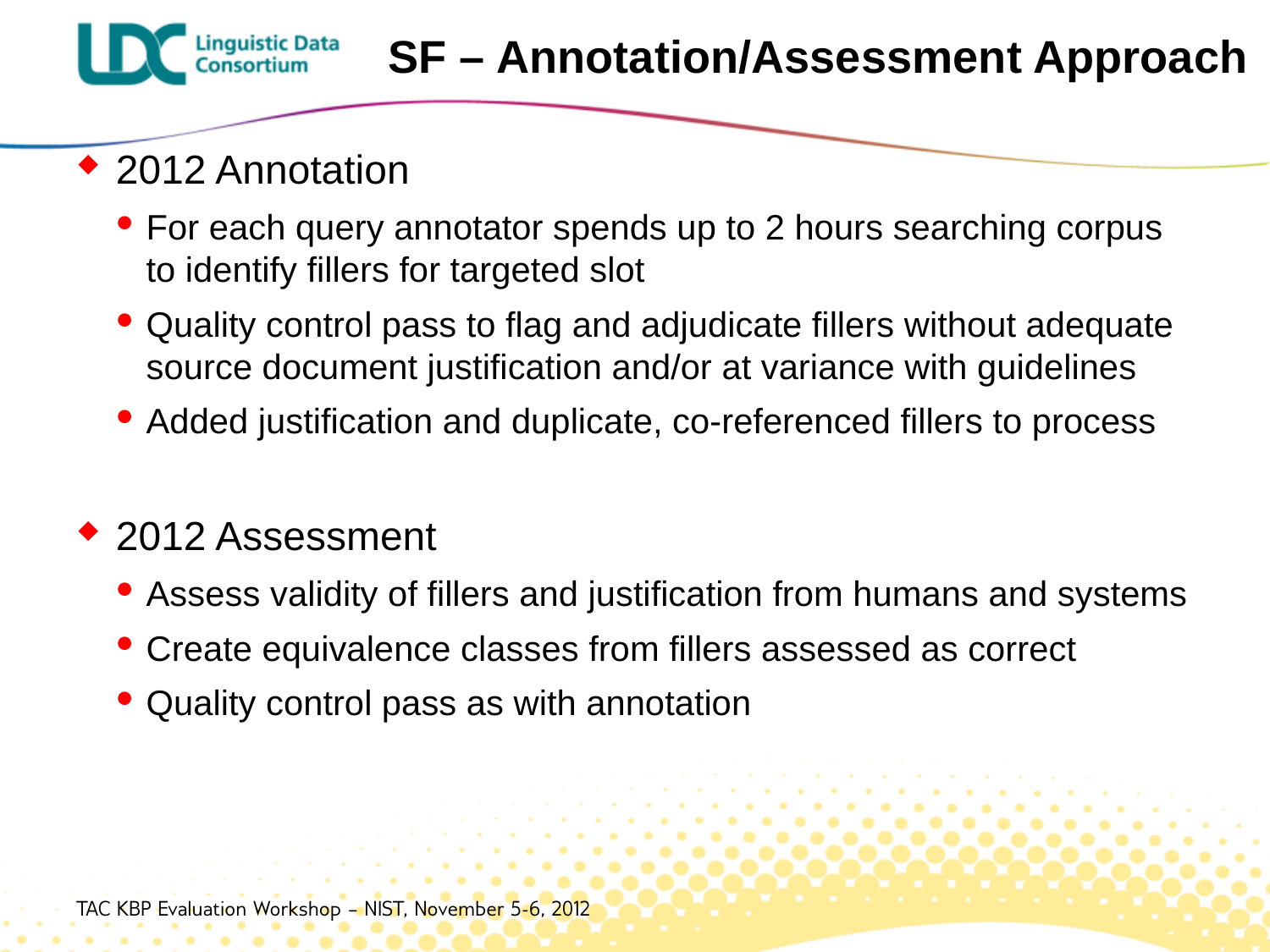

# SF – Annotation/Assessment Approach
2012 Annotation
For each query annotator spends up to 2 hours searching corpus to identify fillers for targeted slot
Quality control pass to flag and adjudicate fillers without adequate source document justification and/or at variance with guidelines
Added justification and duplicate, co-referenced fillers to process

2012 Assessment
Assess validity of fillers and justification from humans and systems
Create equivalence classes from fillers assessed as correct
Quality control pass as with annotation
TAC KBP Evaluation Workshop – NIST, November 5-6, 2012